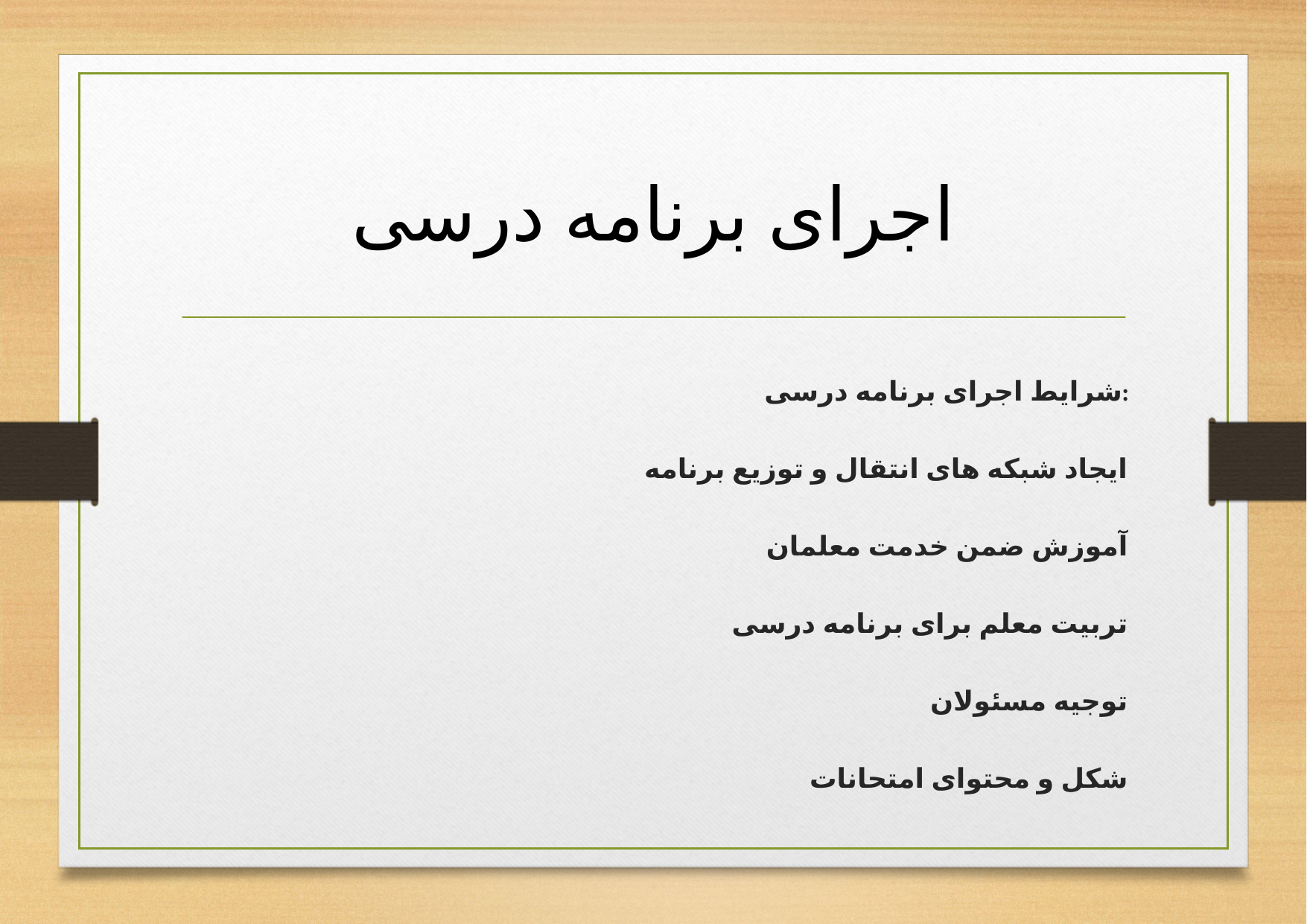

# اجرای برنامه درسی
شرایط اجرای برنامه درسی:
ایجاد شبکه های انتقال و توزیع برنامه
آموزش ضمن خدمت معلمان
تربیت معلم برای برنامه درسی
توجیه مسئولان
شکل و محتوای امتحانات